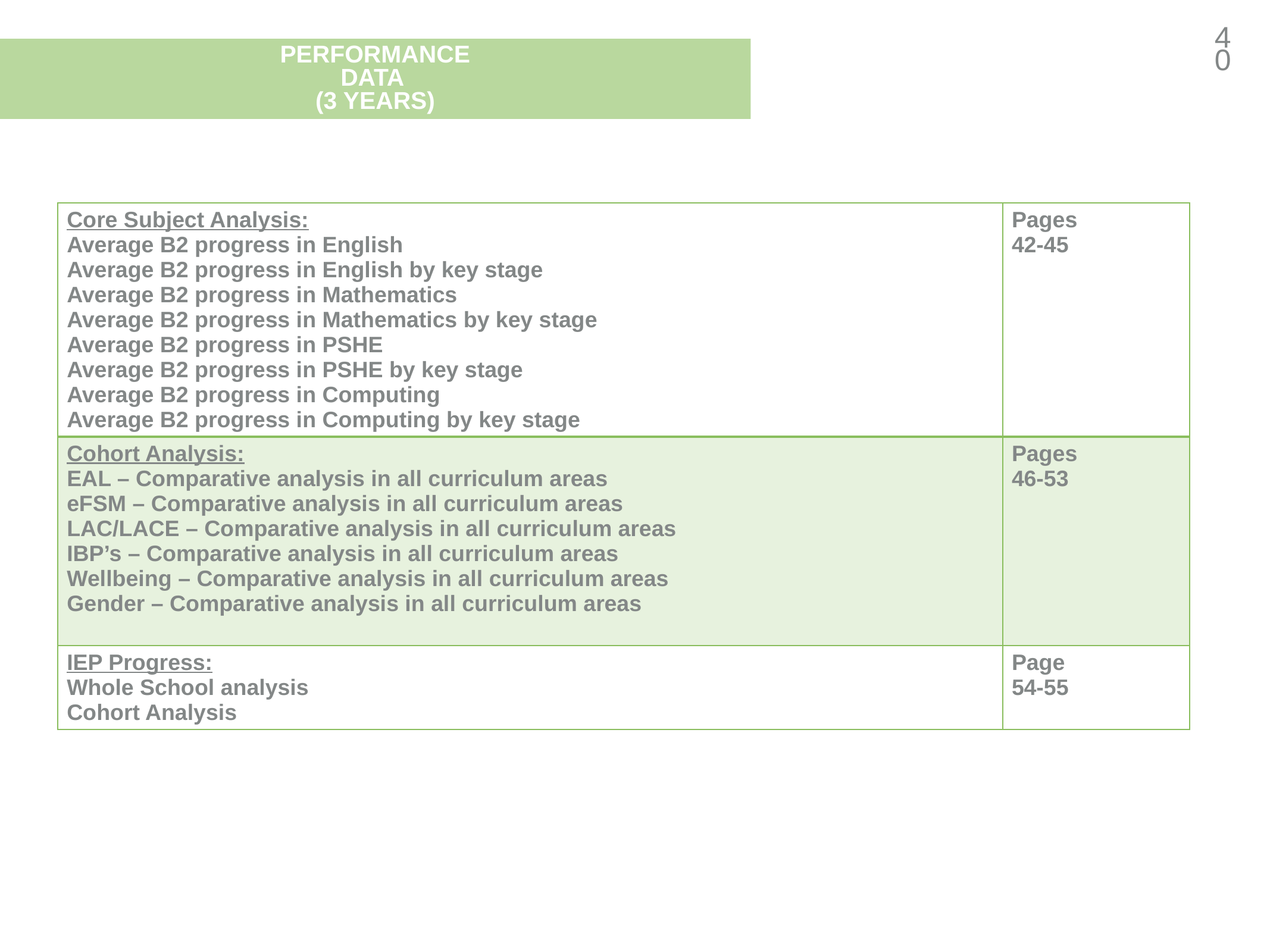

40
Performance
data
(3 years)

| Core Subject Analysis: Average B2 progress in English Average B2 progress in English by key stage Average B2 progress in Mathematics Average B2 progress in Mathematics by key stage Average B2 progress in PSHE Average B2 progress in PSHE by key stage Average B2 progress in Computing Average B2 progress in Computing by key stage | Pages 42-45 |
| --- | --- |
| Cohort Analysis: EAL – Comparative analysis in all curriculum areas eFSM – Comparative analysis in all curriculum areas LAC/LACE – Comparative analysis in all curriculum areas IBP’s – Comparative analysis in all curriculum areas Wellbeing – Comparative analysis in all curriculum areas Gender – Comparative analysis in all curriculum areas | Pages 46-53 |
| IEP Progress: Whole School analysis Cohort Analysis | Page 54-55 |